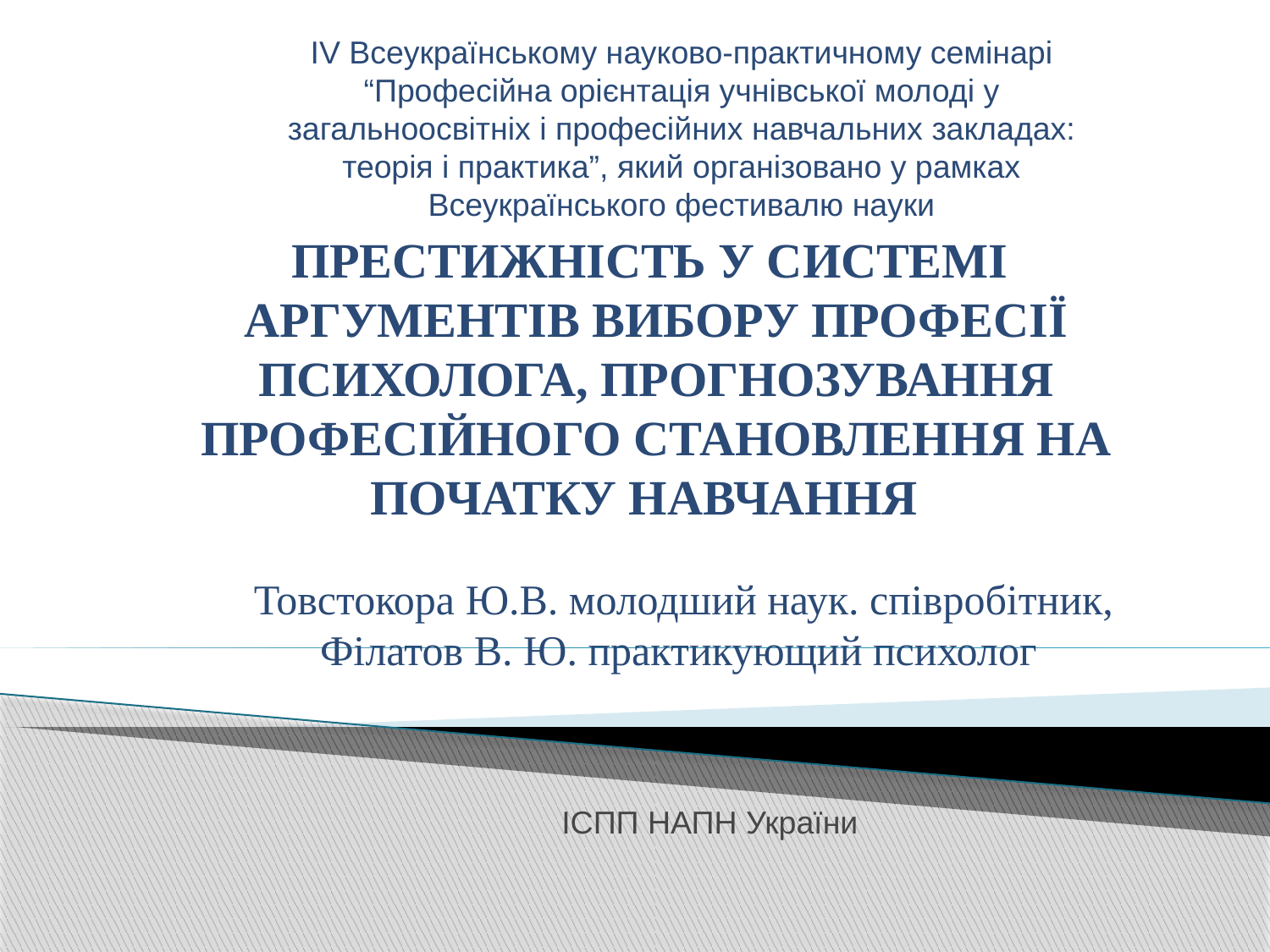

ІV Всеукраїнському науково-практичному семінарі “Професійна орієнтація учнівської молоді у загальноосвітніх і професійних навчальних закладах: теорія і практика”, який організовано у рамках Всеукраїнського фестивалю науки
# Престижність у системі  аргументів вибору професії психолога, прогнозування професійного становлення на початку навчання
Товстокора Ю.В. молодший наук. співробітник,
Філатов В. Ю. практикующий психолог
ІСПП НАПН України